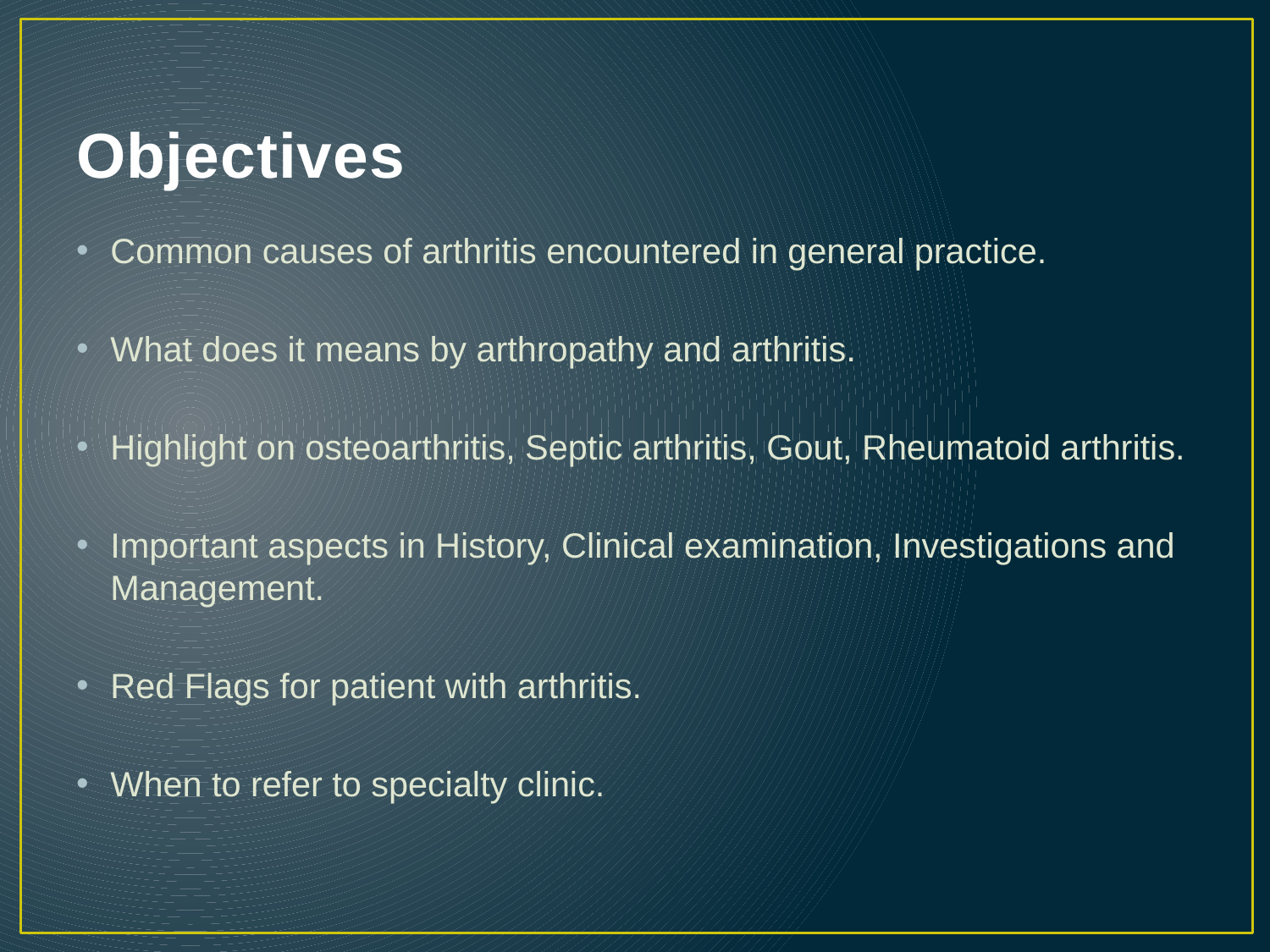

# Objectives
Common causes of arthritis encountered in general practice.

What does it means by arthropathy and arthritis.

Highlight on osteoarthritis, Septic arthritis, Gout, Rheumatoid arthritis.

Important aspects in History, Clinical examination, Investigations and Management.

Red Flags for patient with arthritis.

When to refer to specialty clinic.